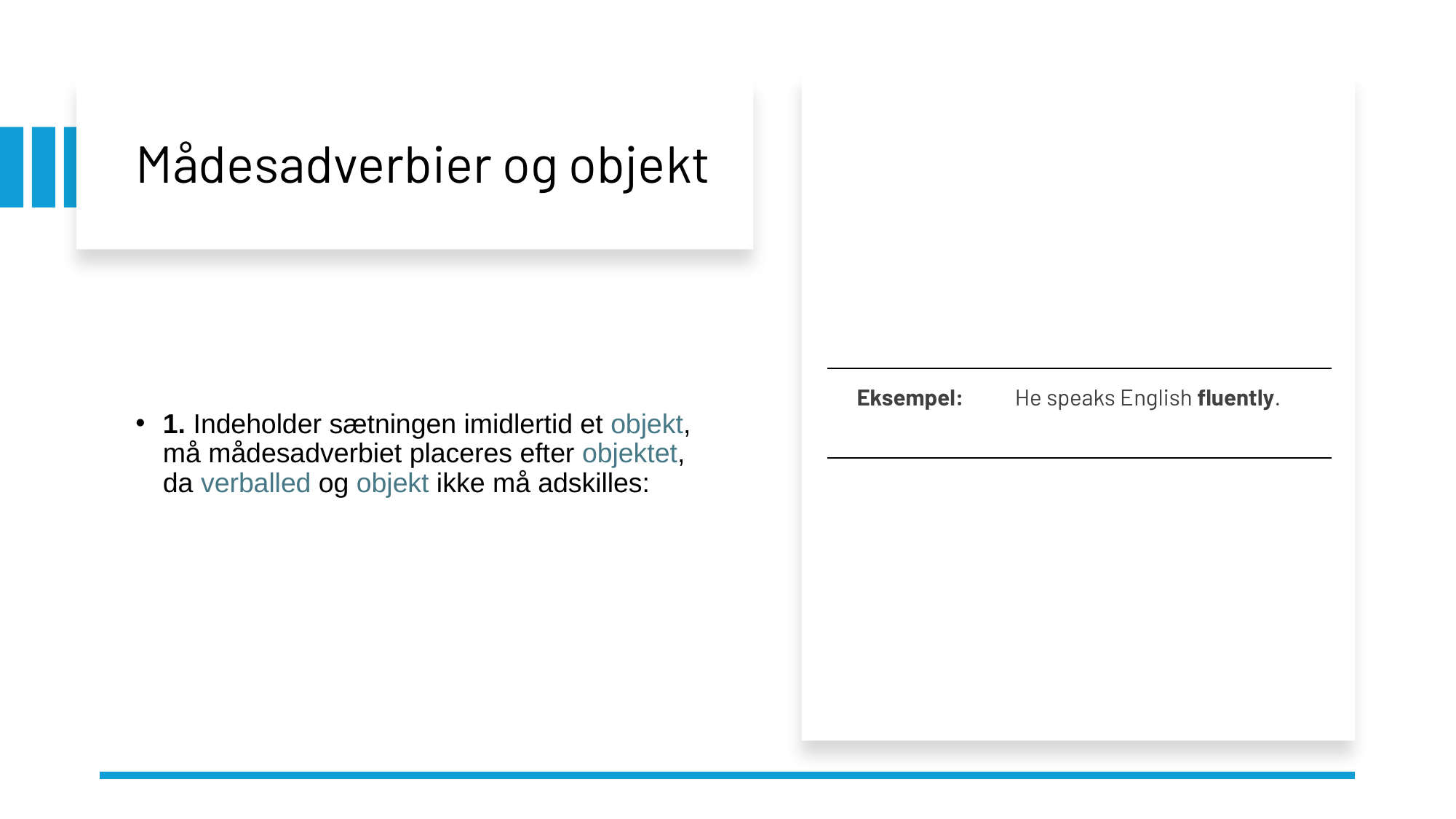

# Mådesadverbier og objekt

1. Indeholder sætningen imidlertid et objekt, må mådesadverbiet placeres efter objektet, da verballed og objekt ikke må adskilles:

| Eksempel: | He speaks English fluently. |
| --- | --- |